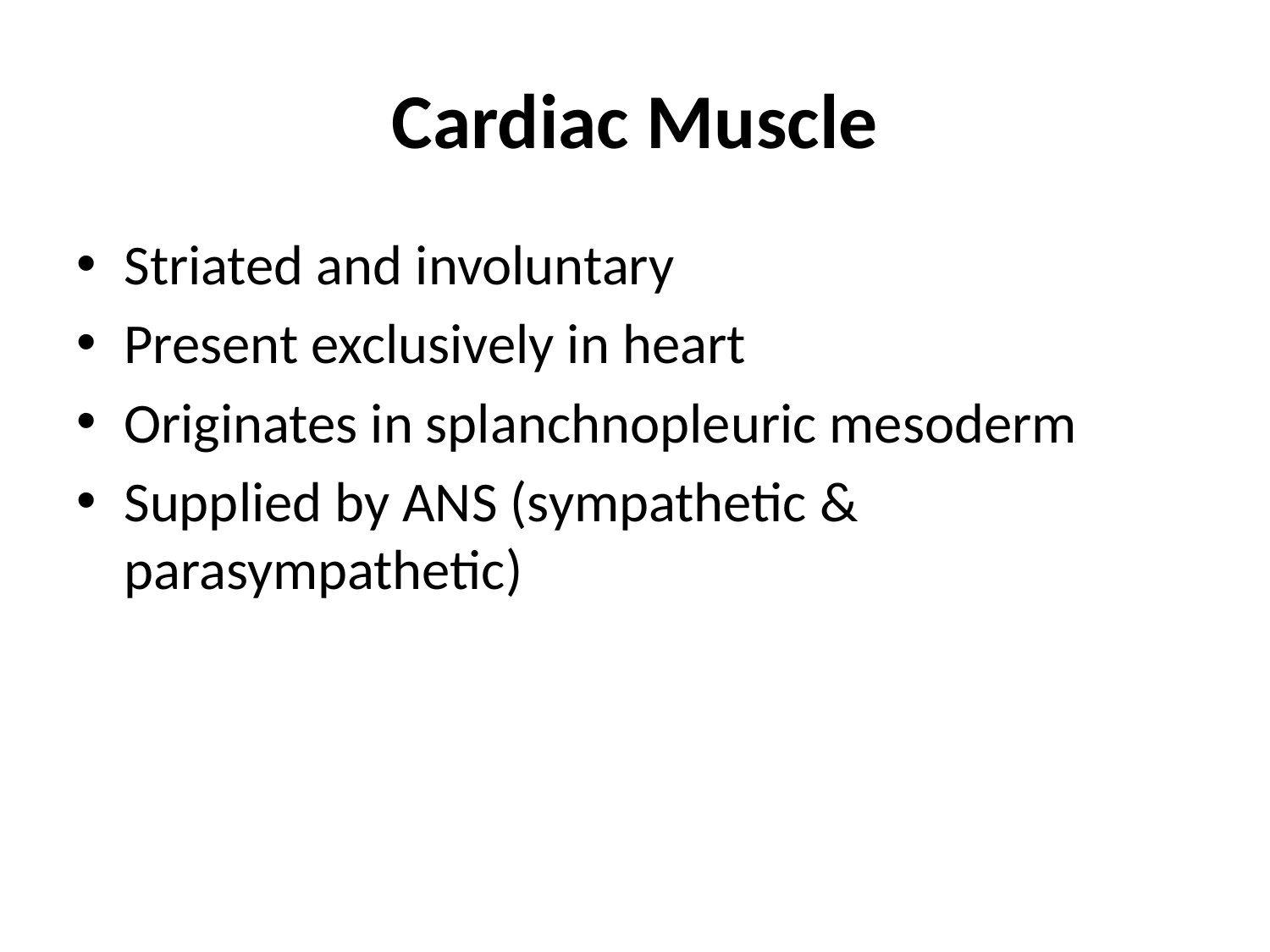

# Cardiac Muscle
Striated and involuntary
Present exclusively in heart
Originates in splanchnopleuric mesoderm
Supplied by ANS (sympathetic & parasympathetic)